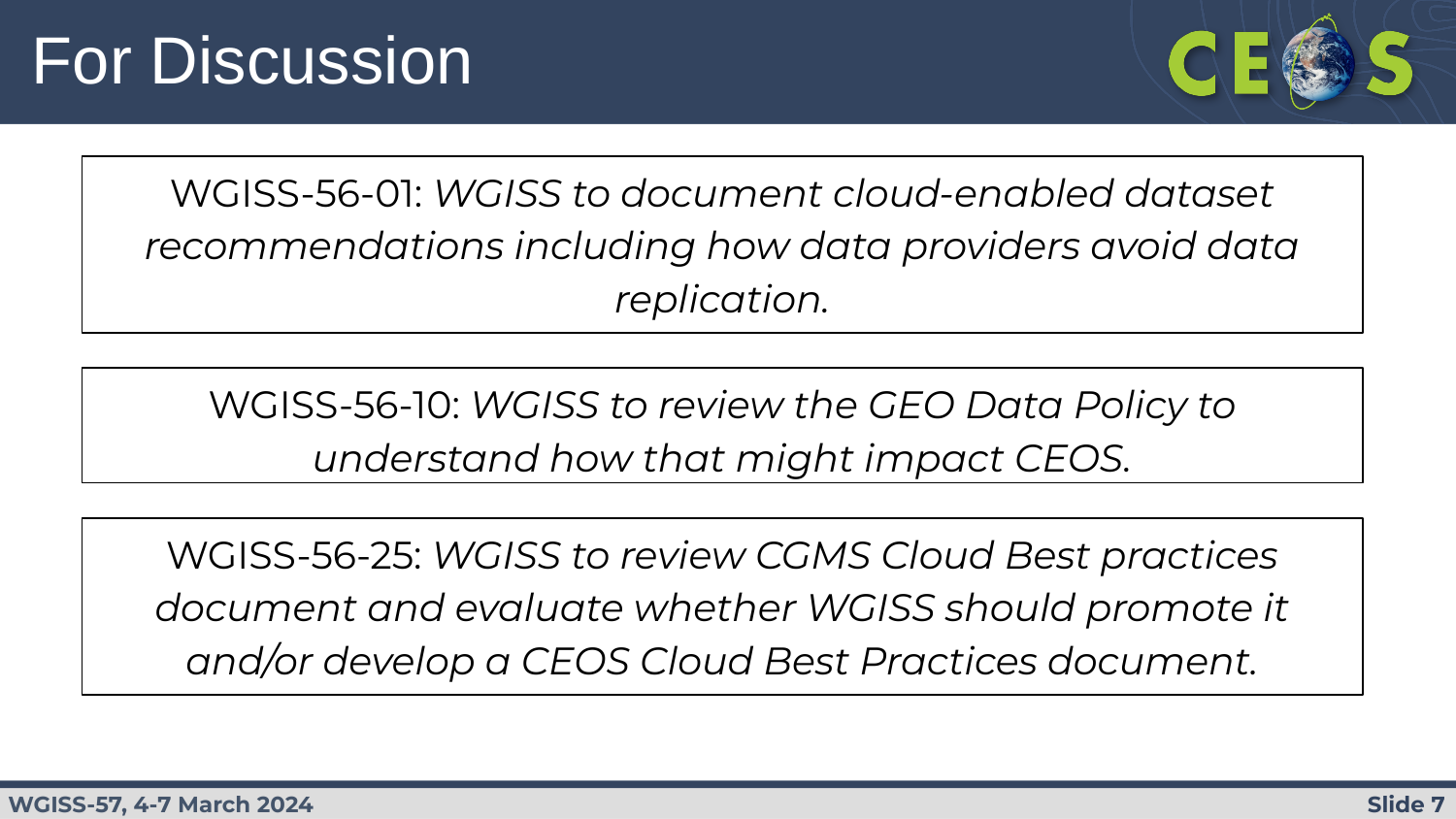

# For Discussion
WGISS-56-01: WGISS to document cloud-enabled dataset recommendations including how data providers avoid data replication.
WGISS-56-10: WGISS to review the GEO Data Policy to understand how that might impact CEOS.
WGISS-56-25: WGISS to review CGMS Cloud Best practices document and evaluate whether WGISS should promote it and/or develop a CEOS Cloud Best Practices document.